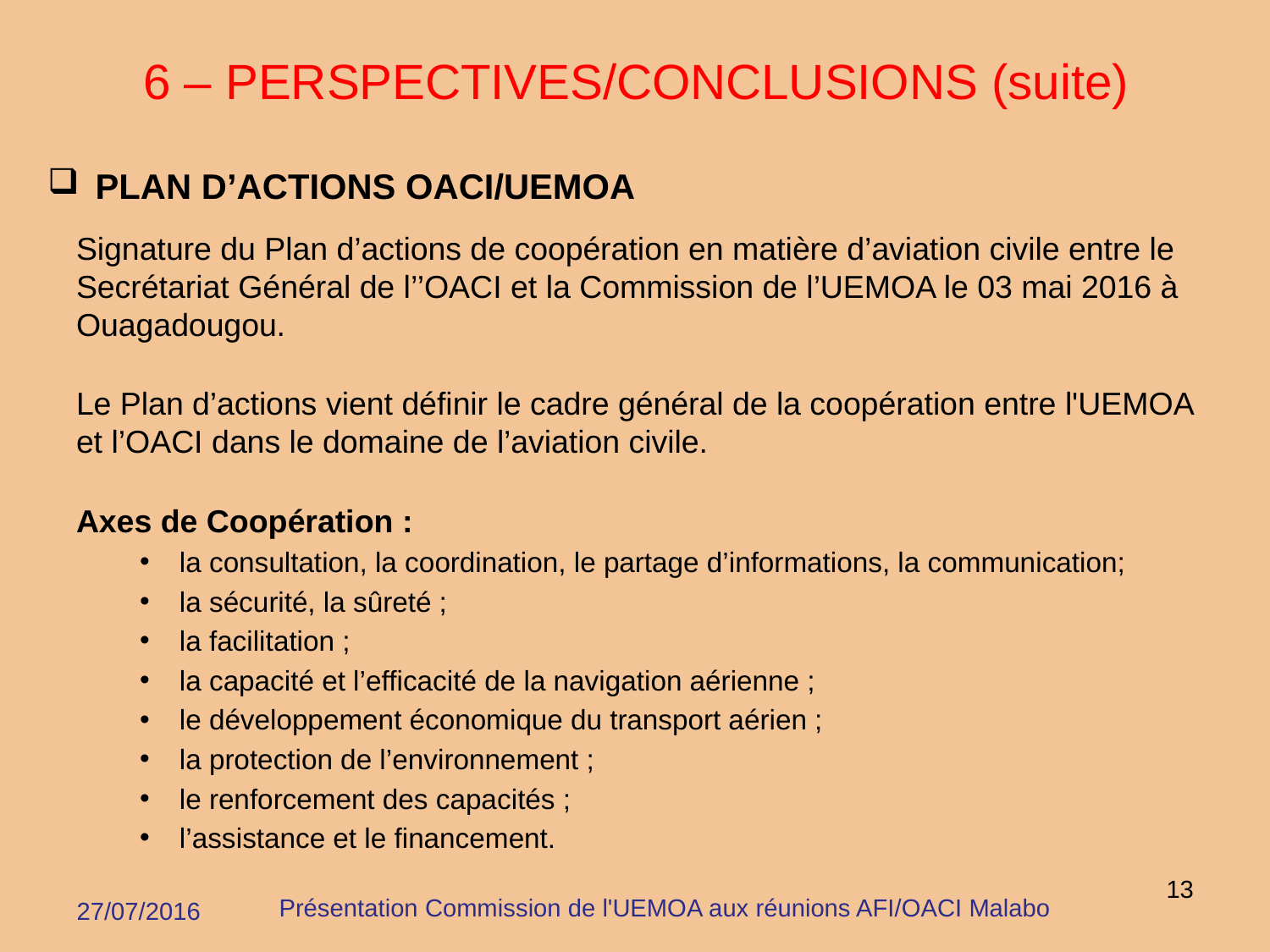

6 – PERSPECTIVES/CONCLUSIONS (suite)
PLAN D’ACTIONS OACI/UEMOA
Signature du Plan d’actions de coopération en matière d’aviation civile entre le Secrétariat Général de l’’OACI et la Commission de l’UEMOA le 03 mai 2016 à Ouagadougou.

Le Plan d’actions vient définir le cadre général de la coopération entre l'UEMOA et l’OACI dans le domaine de l’aviation civile.

Axes de Coopération :
la consultation, la coordination, le partage d’informations, la communication;
la sécurité, la sûreté ;
la facilitation ;
la capacité et l’efficacité de la navigation aérienne ;
le développement économique du transport aérien ;
la protection de l’environnement ;
le renforcement des capacités ;
l’assistance et le financement.
13
Présentation Commission de l'UEMOA aux réunions AFI/OACI Malabo
27/07/2016